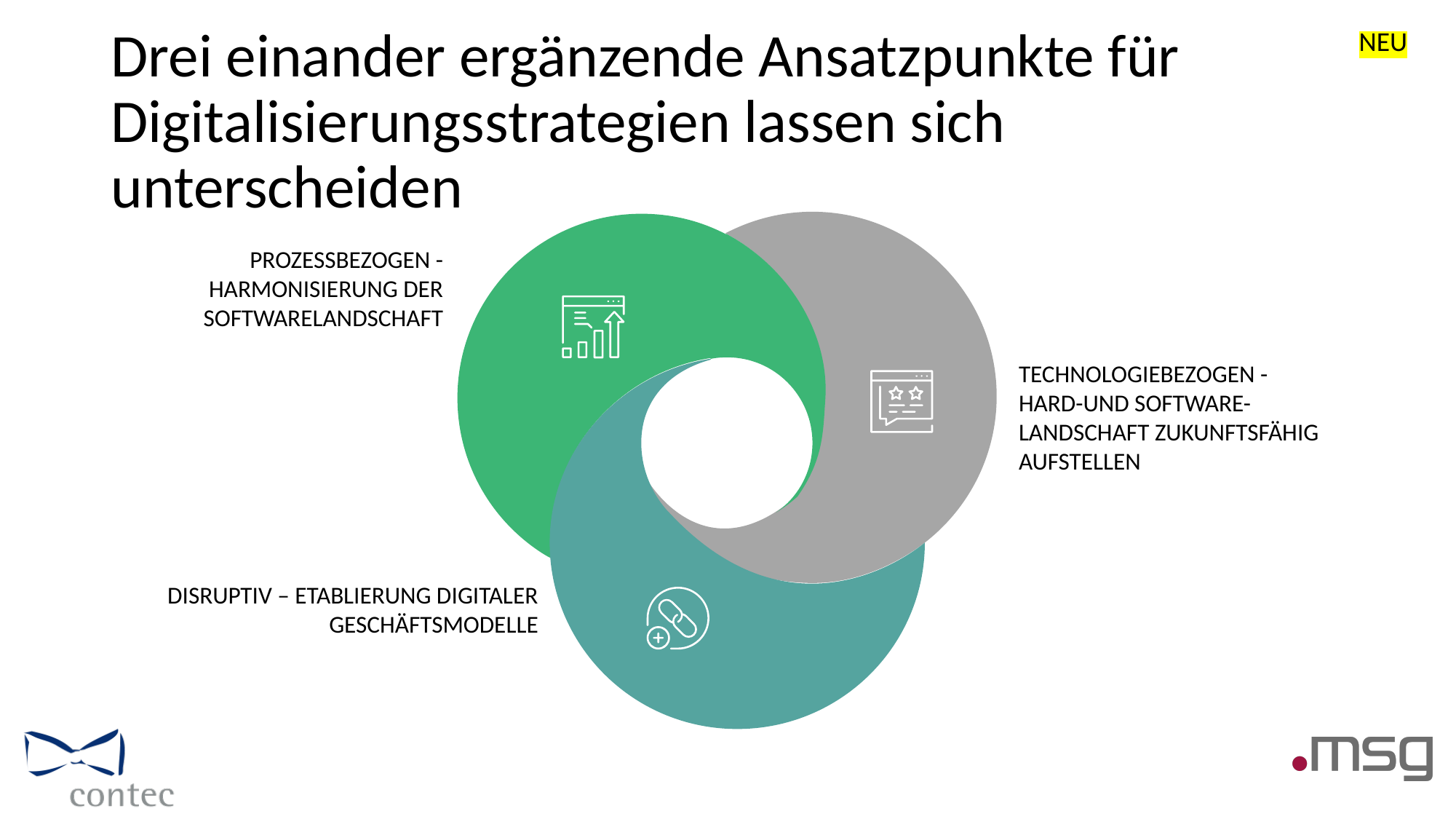

NEU
# Drei einander ergänzende Ansatzpunkte für Digitalisierungsstrategien lassen sich unterscheiden

PROZESSBEZOGEN -
HARMONISIERUNG DER SOFTWARELANDSCHAFT

TECHNOLOGIEBEZOGEN - HARD-UND SOFTWARE-LANDSCHAFT ZUKUNFTSFÄHIG AUFSTELLEN

DISRUPTIV – ETABLIERUNG DIGITALER GESCHÄFTSMODELLE